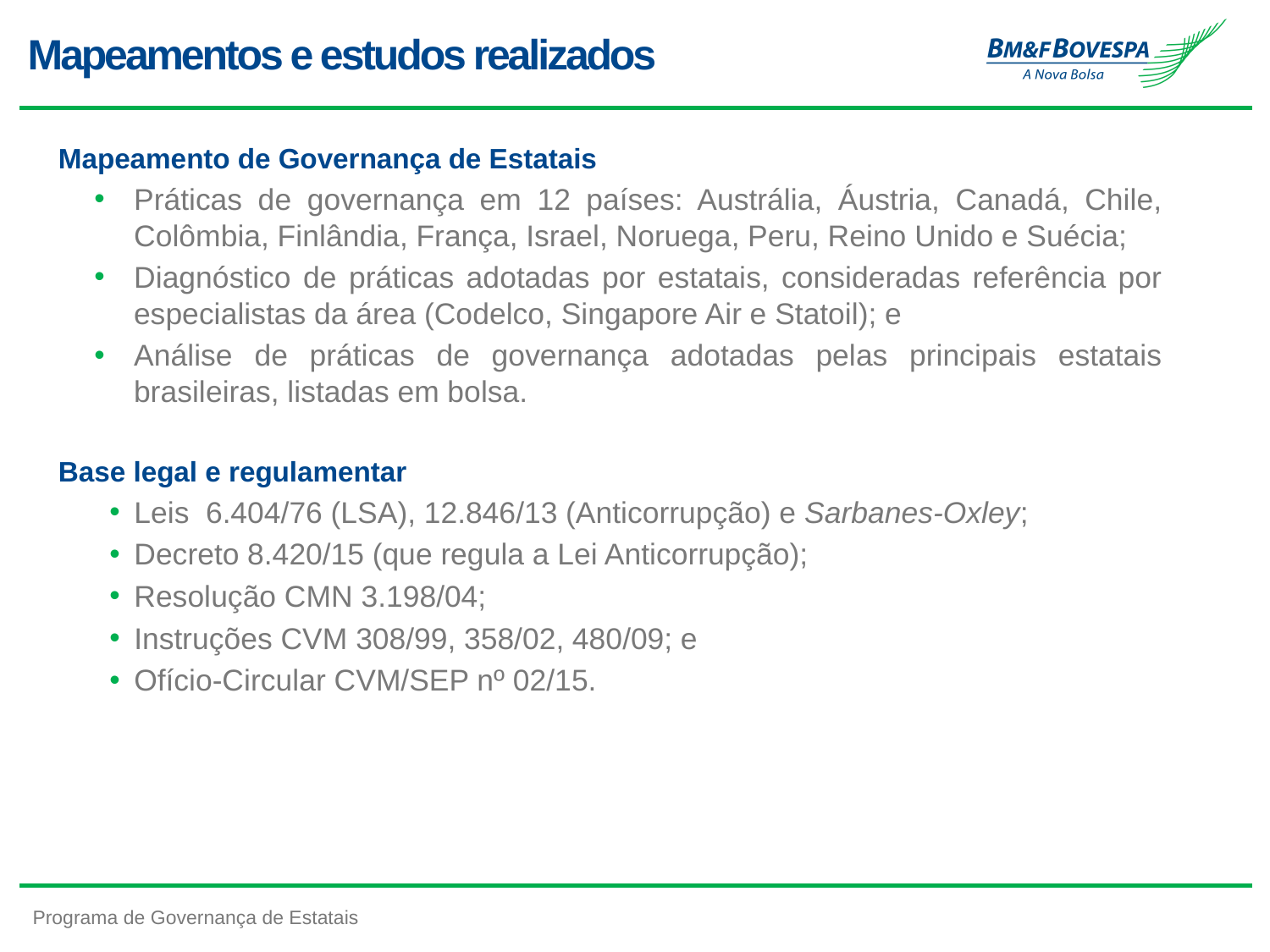

# Mapeamentos e estudos realizados

Mapeamento de Governança de Estatais
Práticas de governança em 12 países: Austrália, Áustria, Canadá, Chile, Colômbia, Finlândia, França, Israel, Noruega, Peru, Reino Unido e Suécia;
Diagnóstico de práticas adotadas por estatais, consideradas referência por especialistas da área (Codelco, Singapore Air e Statoil); e
Análise de práticas de governança adotadas pelas principais estatais brasileiras, listadas em bolsa.

Base legal e regulamentar
Leis  6.404/76 (LSA), 12.846/13 (Anticorrupção) e Sarbanes-Oxley;
Decreto 8.420/15 (que regula a Lei Anticorrupção);
Resolução CMN 3.198/04;
Instruções CVM 308/99, 358/02, 480/09; e
Ofício-Circular CVM/SEP nº 02/15.